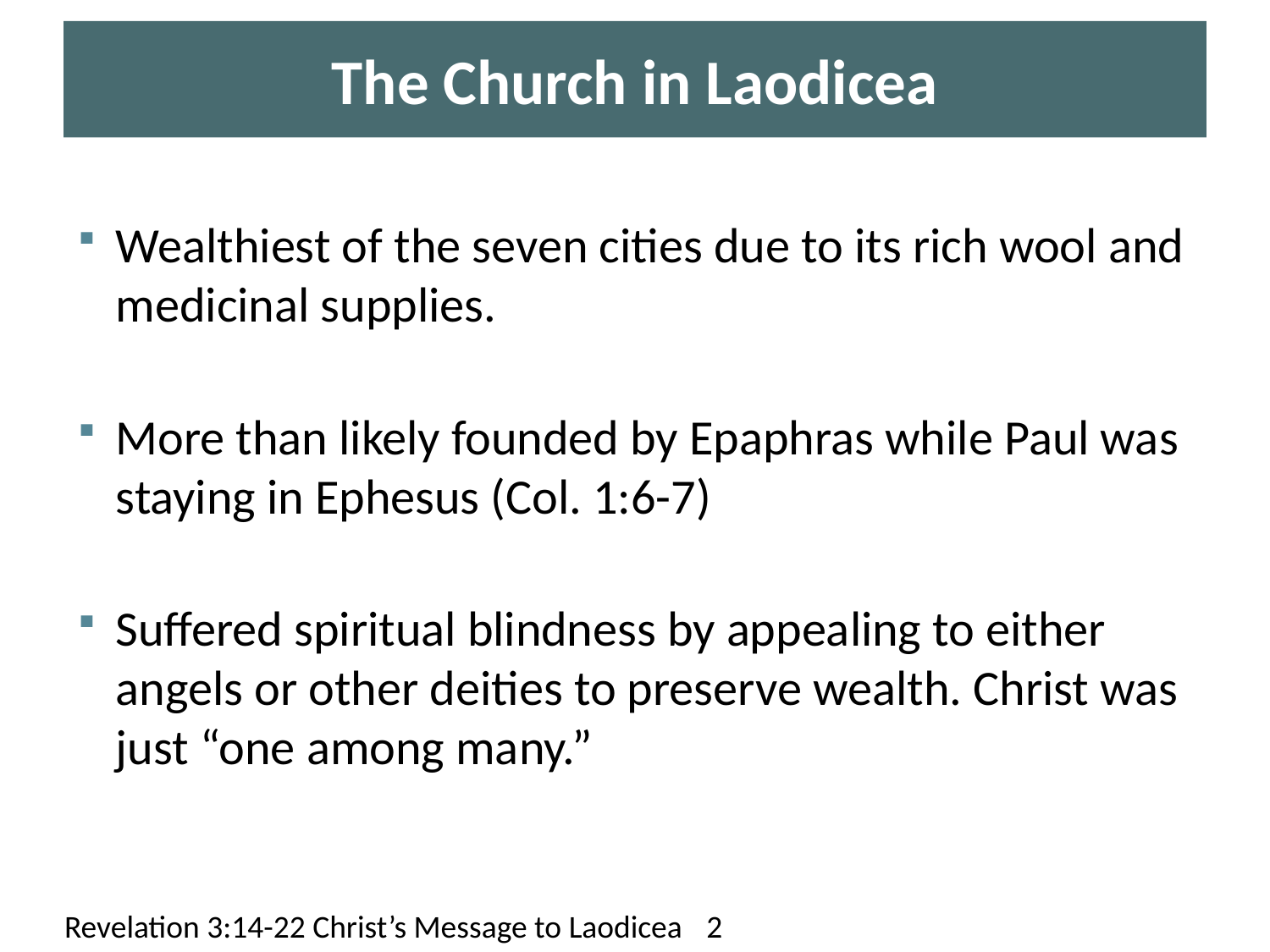

# The Church in Laodicea
Wealthiest of the seven cities due to its rich wool and medicinal supplies.

More than likely founded by Epaphras while Paul was staying in Ephesus (Col. 1:6-7)

Suffered spiritual blindness by appealing to either angels or other deities to preserve wealth. Christ was just “one among many.”